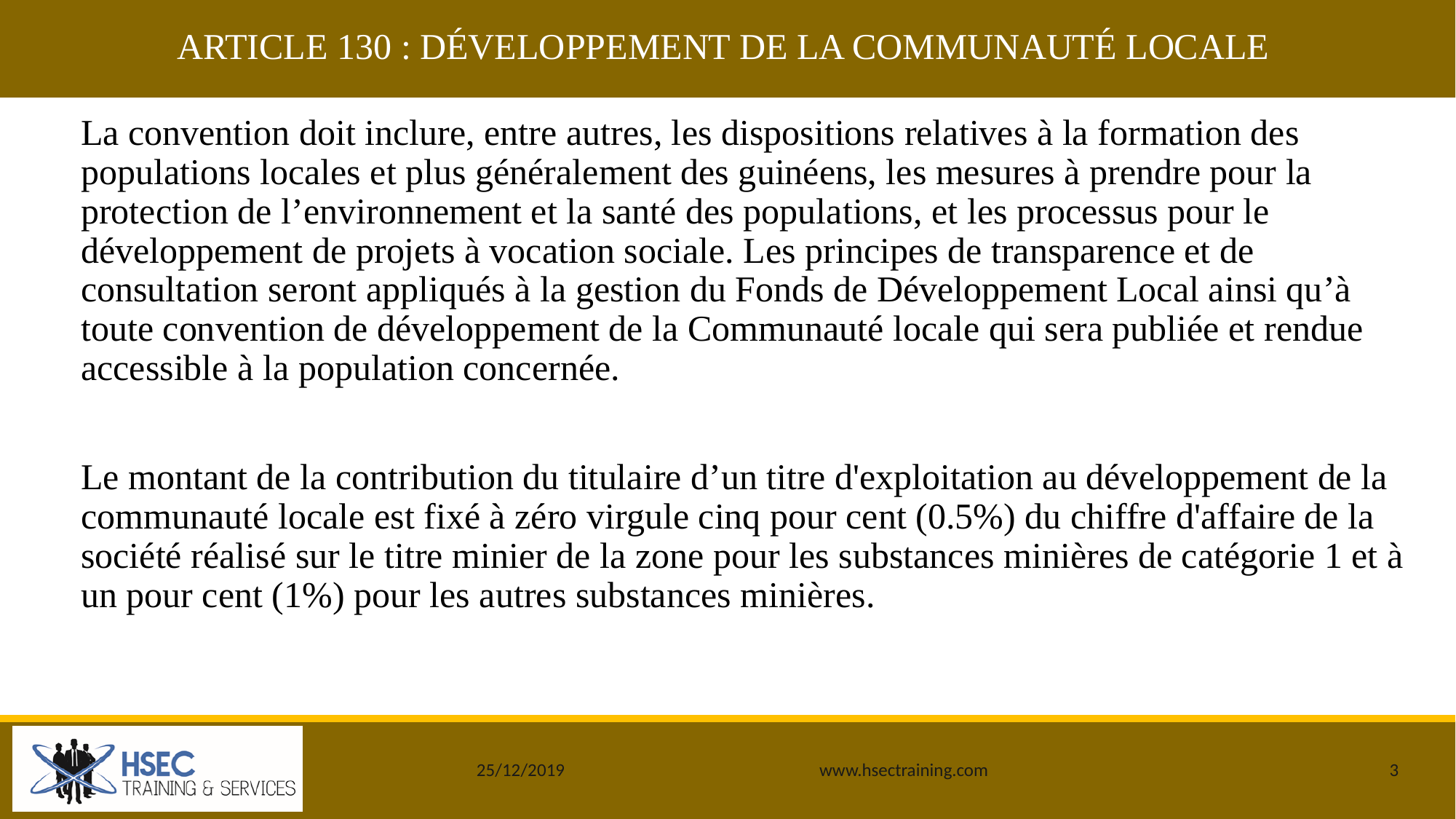

# ARTICLE 130 : DÉVELOPPEMENT DE LA COMMUNAUTÉ LOCALE
La convention doit inclure, entre autres, les dispositions relatives à la formation des populations locales et plus généralement des guinéens, les mesures à prendre pour la protection de l’environnement et la santé des populations, et les processus pour le développement de projets à vocation sociale. Les principes de transparence et de consultation seront appliqués à la gestion du Fonds de Développement Local ainsi qu’à toute convention de développement de la Communauté locale qui sera publiée et rendue accessible à la population concernée.

Le montant de la contribution du titulaire d’un titre d'exploitation au développement de la communauté locale est fixé à zéro virgule cinq pour cent (0.5%) du chiffre d'affaire de la société réalisé sur le titre minier de la zone pour les substances minières de catégorie 1 et à  un pour cent (1%) pour les autres substances minières.

25/12/2019
www.hsectraining.com
3